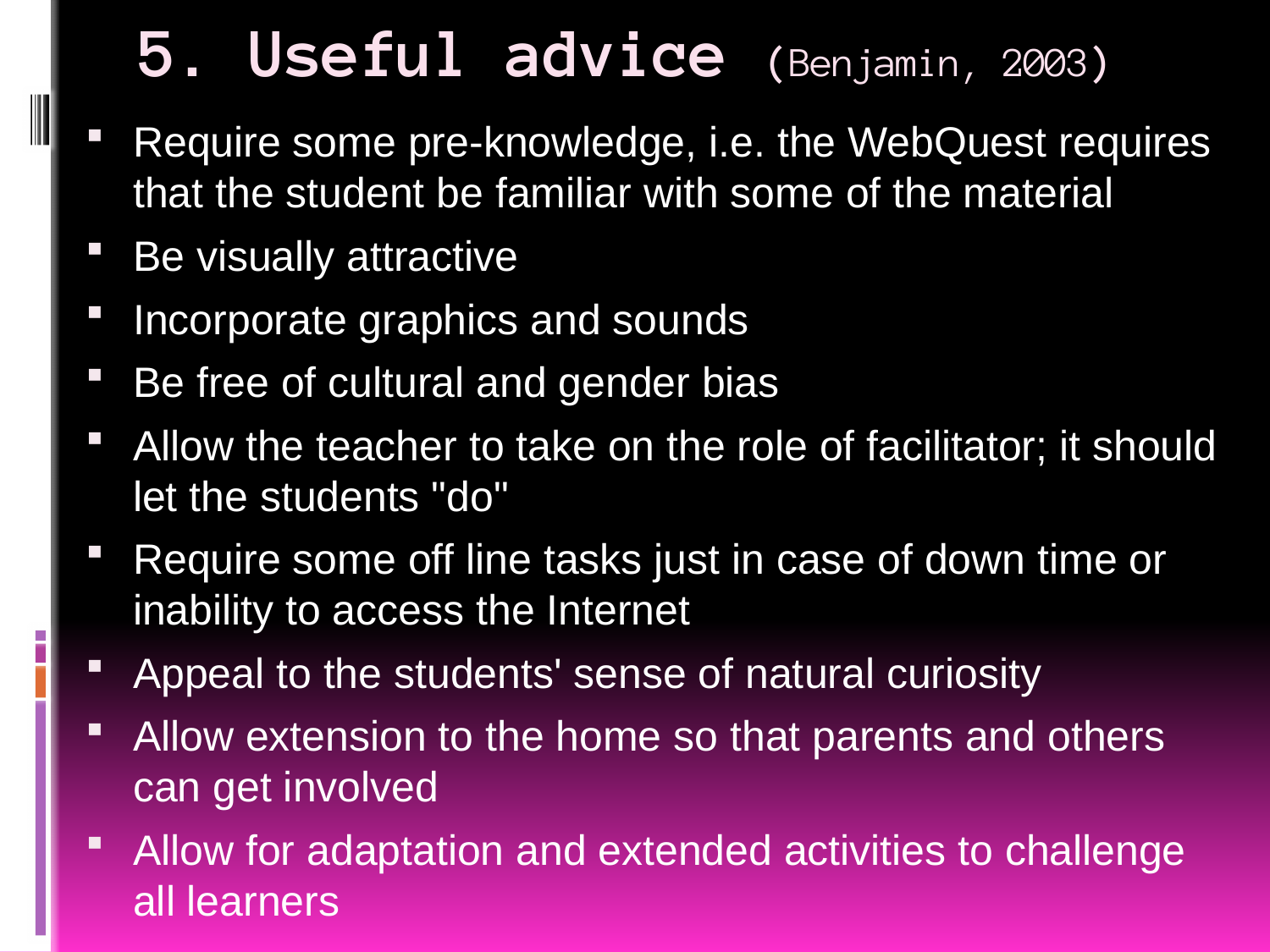

# 5. Useful advice (Benjamin, 2003)
Require some pre-knowledge, i.e. the WebQuest requires that the student be familiar with some of the material
Be visually attractive
Incorporate graphics and sounds
Be free of cultural and gender bias
Allow the teacher to take on the role of facilitator; it should let the students "do"
Require some off line tasks just in case of down time or inability to access the Internet
Appeal to the students' sense of natural curiosity
Allow extension to the home so that parents and others can get involved
Allow for adaptation and extended activities to challenge all learners